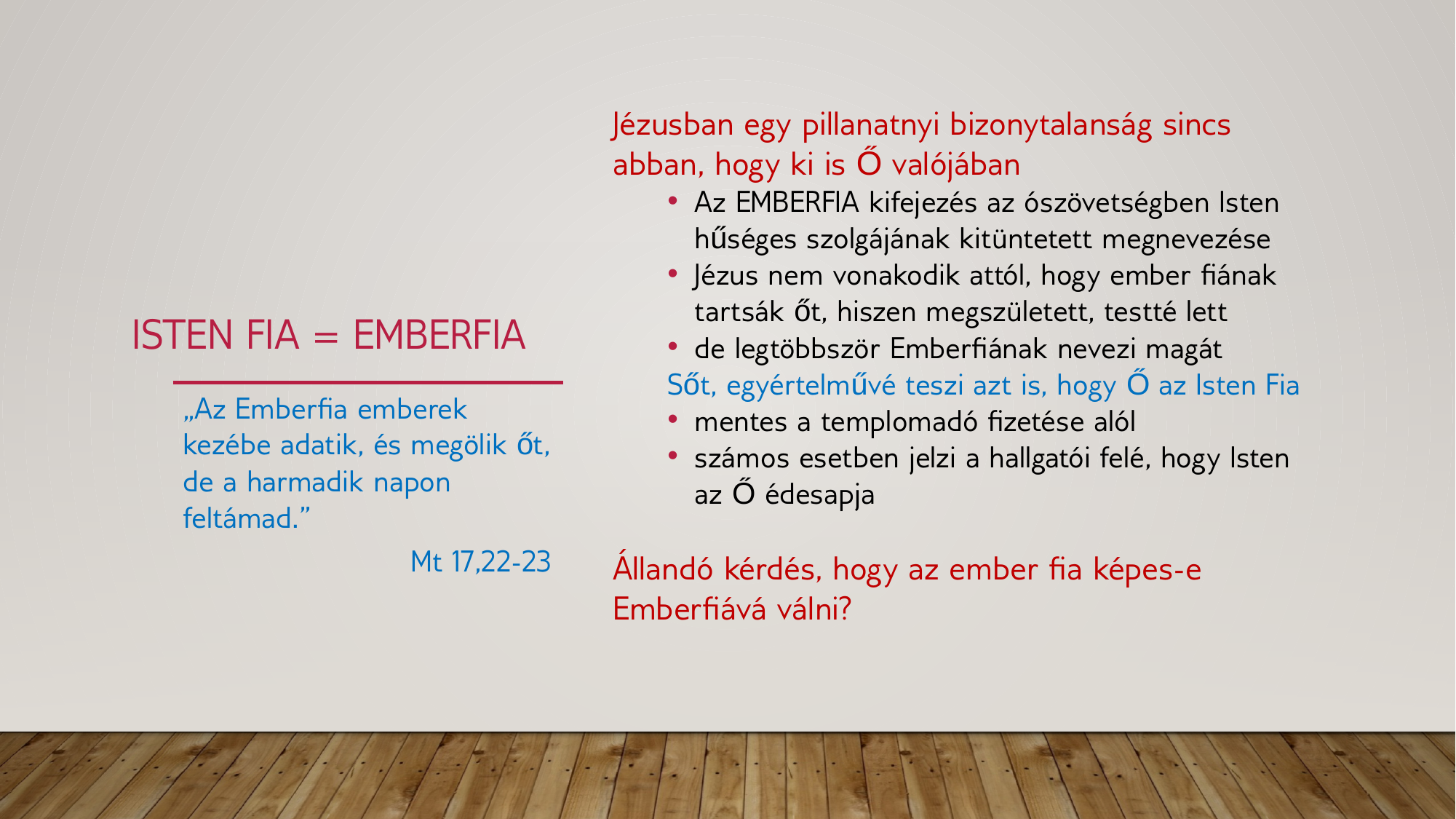

Jézusban egy pillanatnyi bizonytalanság sincs abban, hogy ki is Ő valójában
Az EMBERFIA kifejezés az ószövetségben Isten hűséges szolgájának kitüntetett megnevezése
Jézus nem vonakodik attól, hogy ember fiának tartsák őt, hiszen megszületett, testté lett
de legtöbbször Emberfiának nevezi magát
Sőt, egyértelművé teszi azt is, hogy Ő az Isten Fia
mentes a templomadó fizetése alól
számos esetben jelzi a hallgatói felé, hogy Isten az Ő édesapja

Állandó kérdés, hogy az ember fia képes-e Emberfiává válni?
# ISTEN FIA = EMBERFIA
„Az Emberfia emberek kezébe adatik, és megölik őt, de a harmadik napon feltámad.”
Mt 17,22-23